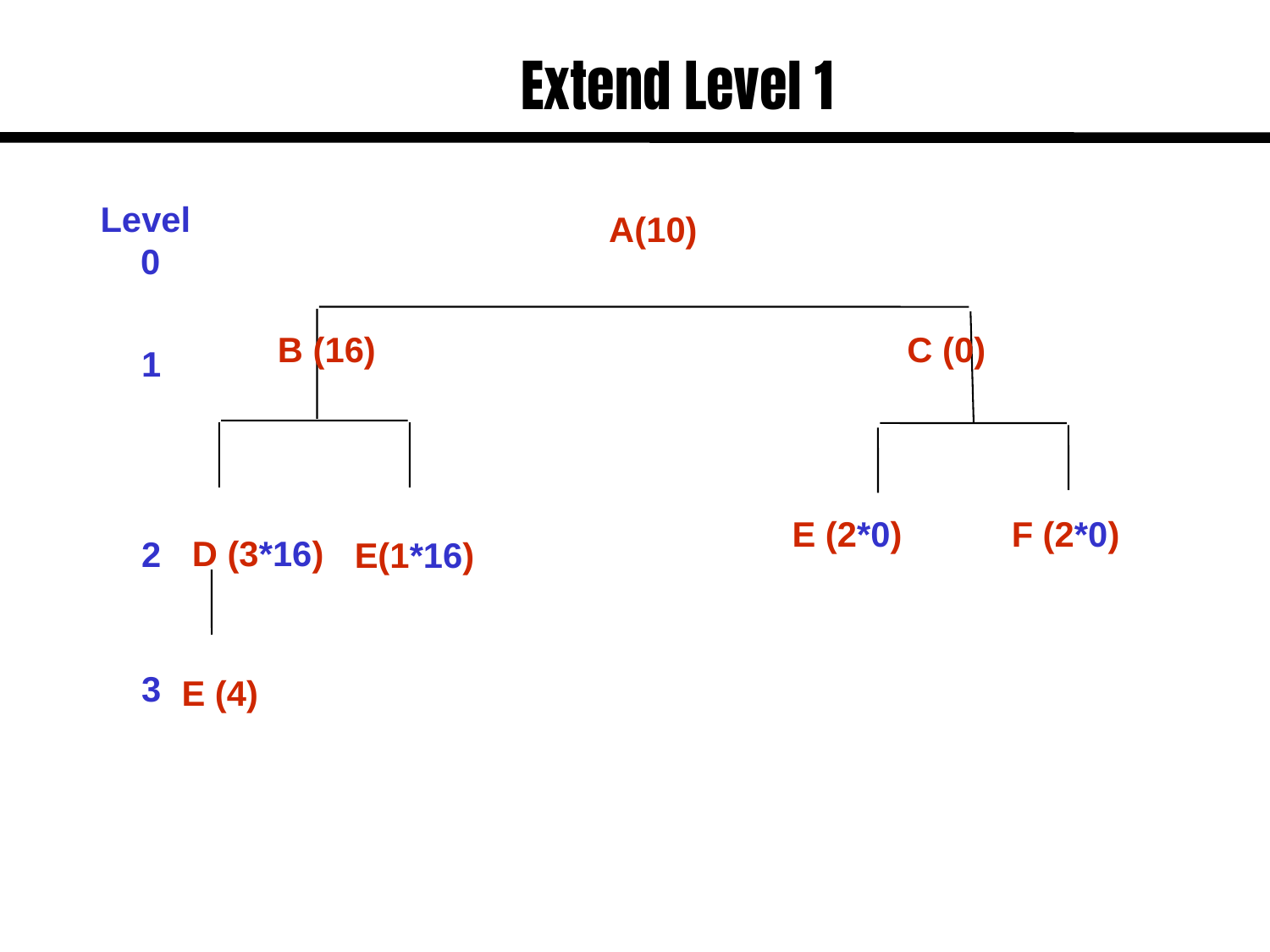

# Extend Level 1
Level
0
A(10)

B (16)
C (0)
1

E (2*0)
F (2*0)
D (3*16)
2
E(1*16)

3
E (4)